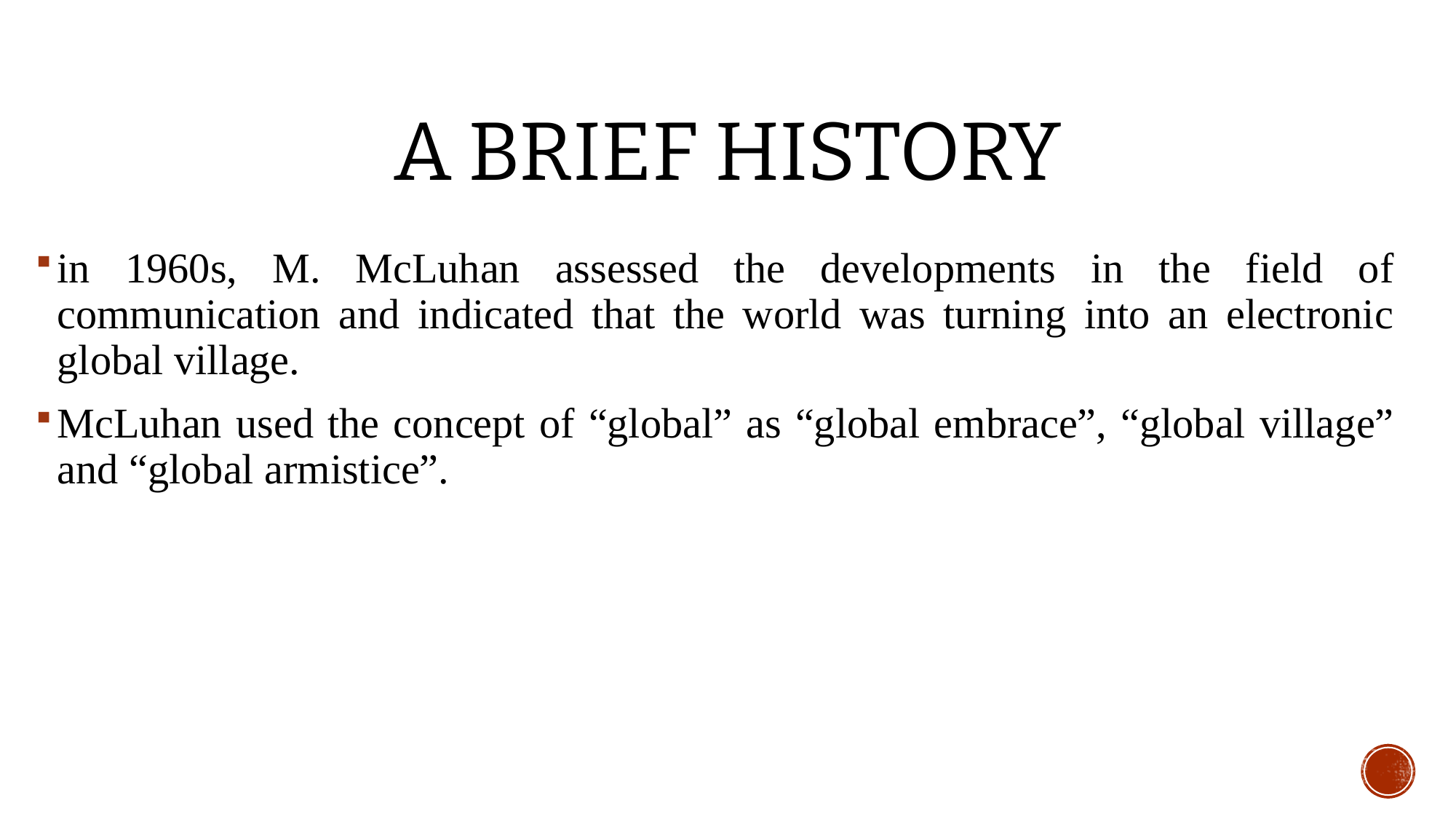

# A Brief History
in 1960s, M. McLuhan assessed the developments in the field of communication and indicated that the world was turning into an electronic global village.
McLuhan used the concept of “global” as “global embrace”, “global village” and “global armistice”.